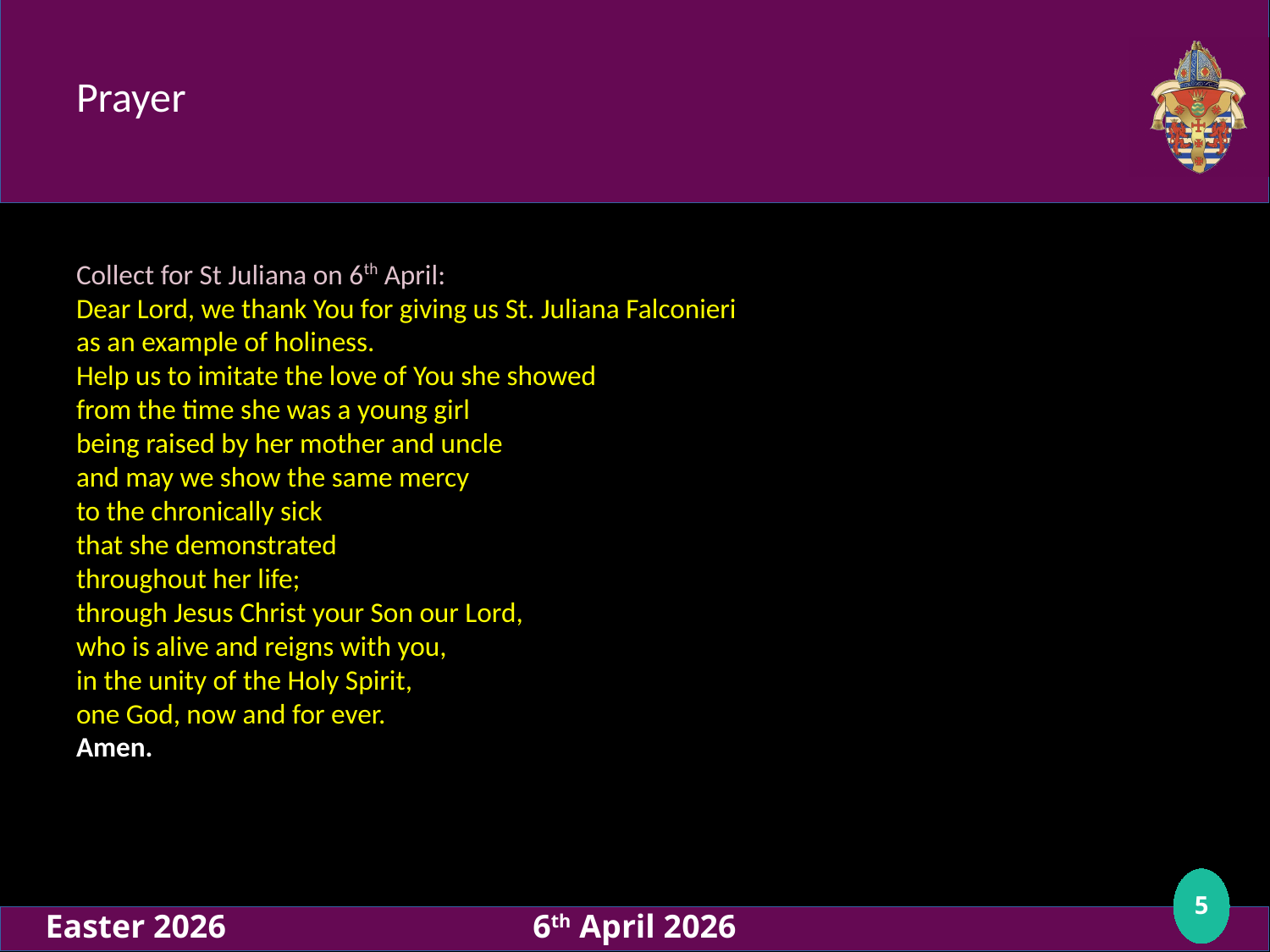

# Prayer
Collect for St Juliana on 6th April:
Dear Lord, we thank You for giving us St. Juliana Falconieri
as an example of holiness.
Help us to imitate the love of You she showed
from the time she was a young girl
being raised by her mother and uncle
and may we show the same mercy
to the chronically sick
that she demonstrated
throughout her life;
through Jesus Christ your Son our Lord,
who is alive and reigns with you,
in the unity of the Holy Spirit,
one God, now and for ever.
Amen.